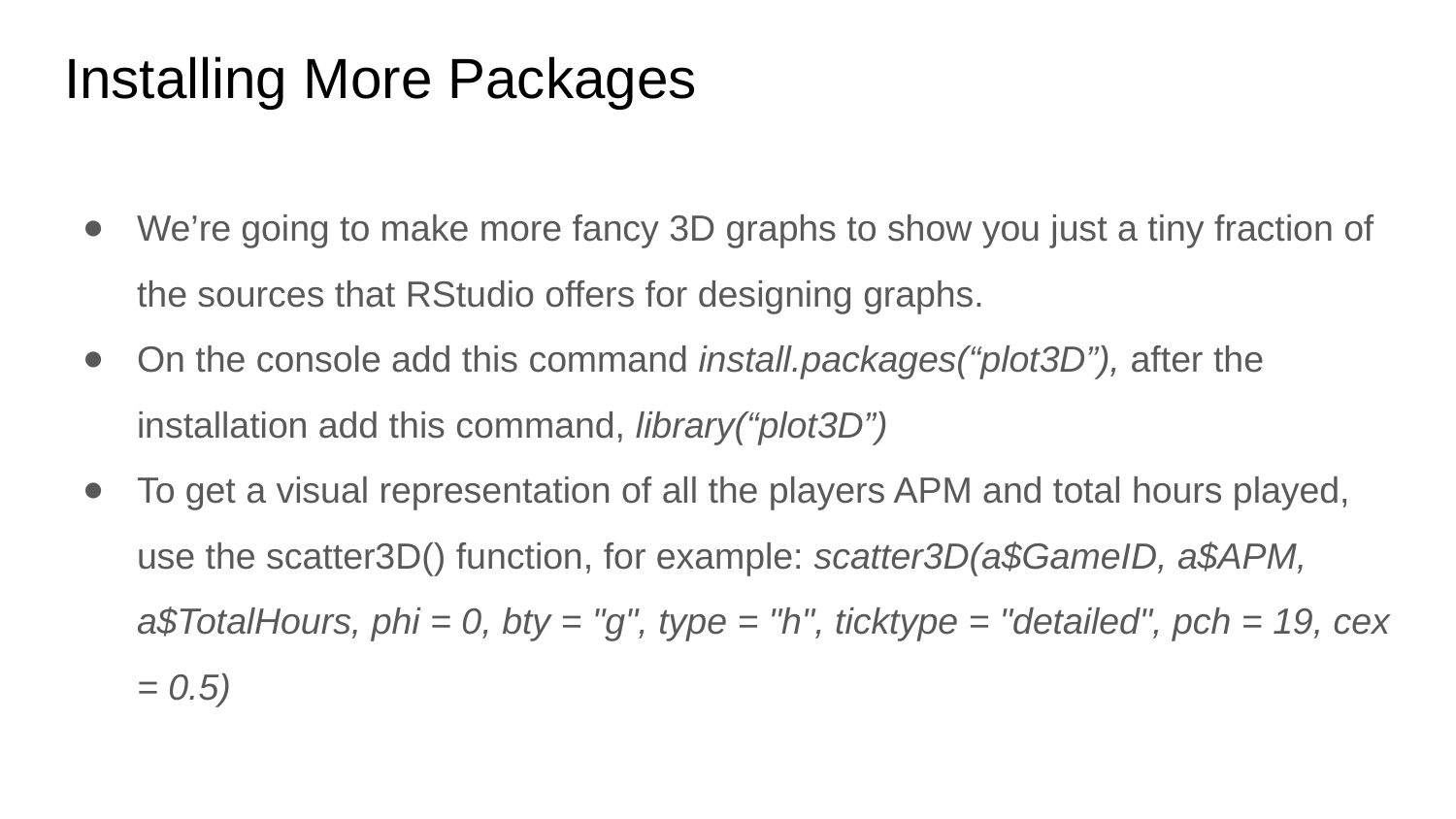

# Installing More Packages
We’re going to make more fancy 3D graphs to show you just a tiny fraction of the sources that RStudio offers for designing graphs.
On the console add this command install.packages(“plot3D”), after the installation add this command, library(“plot3D”)
To get a visual representation of all the players APM and total hours played, use the scatter3D() function, for example: scatter3D(a$GameID, a$APM, a$TotalHours, phi = 0, bty = "g", type = "h", ticktype = "detailed", pch = 19, cex = 0.5)